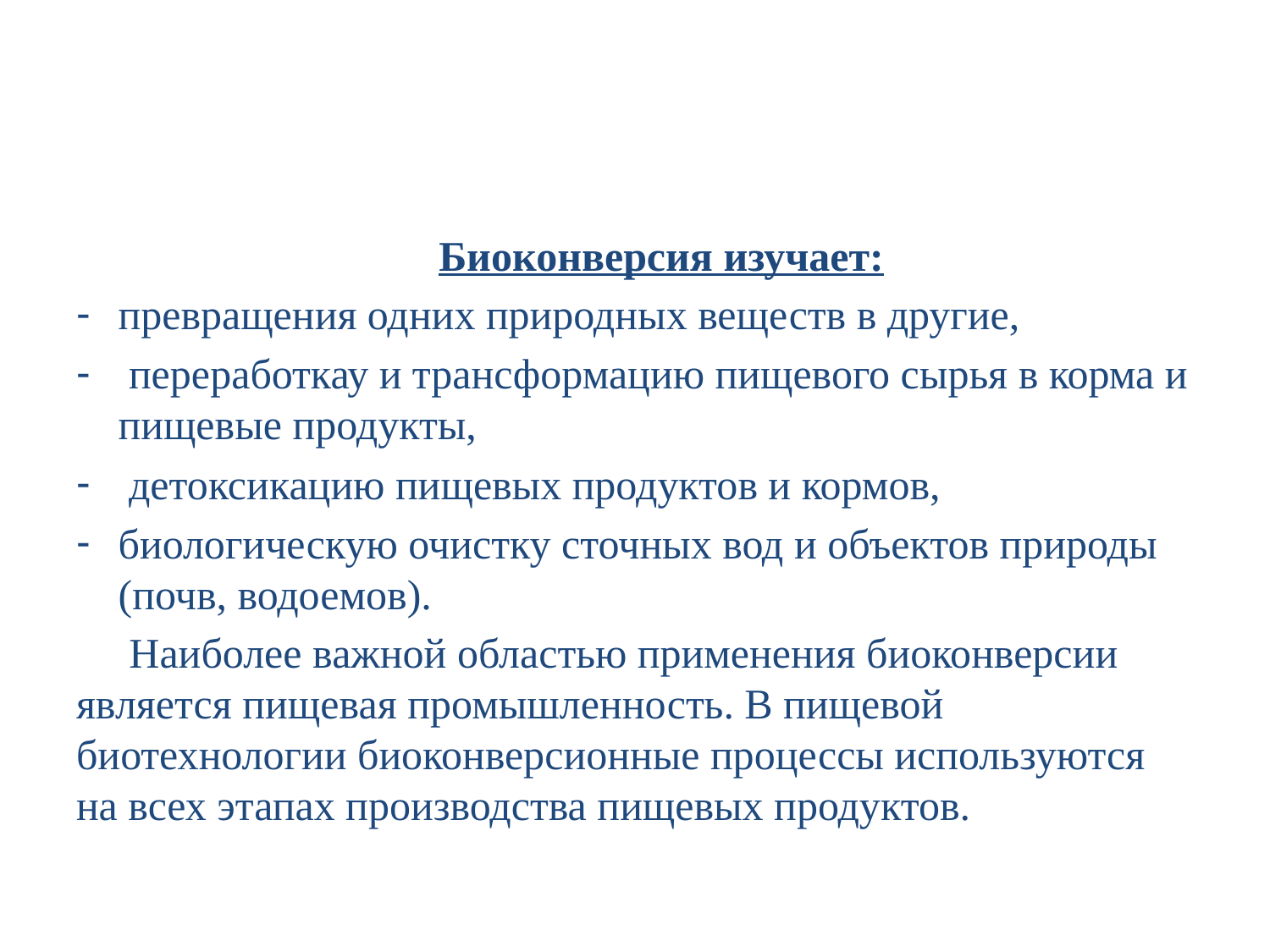

#
     Биоконверсия изучает:
превращения одних природных веществ в другие,
 переработкау и трансформацию пищевого сырья в корма и пищевые продукты,
 детоксикацию пищевых продуктов и кормов,
биологическую очистку сточных вод и объектов природы (почв, водоемов).
     Наиболее важной областью применения биоконверсии является пищевая промышленность. В пищевой биотехнологии биоконверсионные процессы используются на всех этапах производства пищевых продуктов.